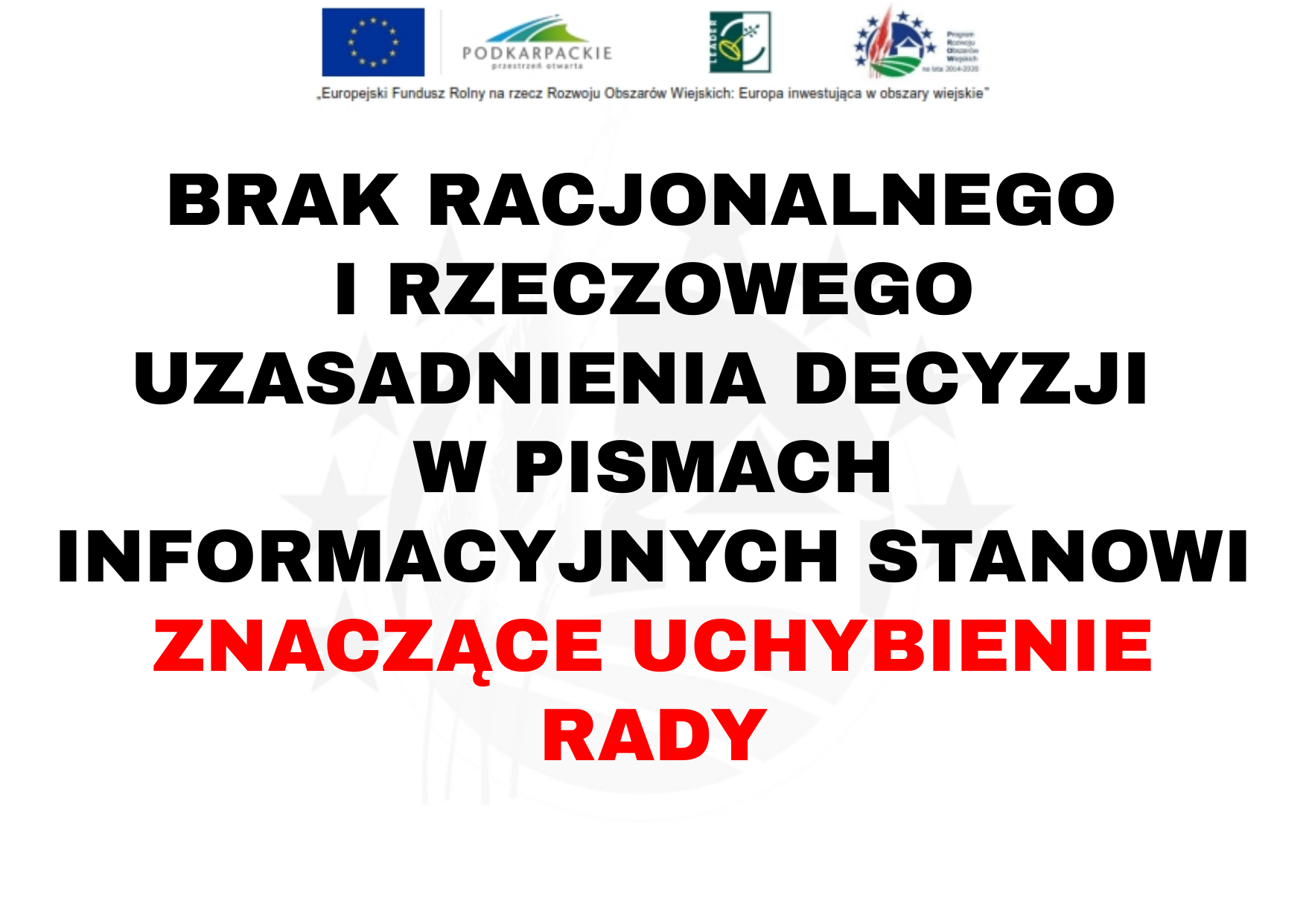

BRAK RACJONALNEGO
I RZECZOWEGO UZASADNIENIA DECYZJI
W PISMACH INFORMACYJNYCH STANOWI ZNACZĄCE UCHYBIENIE RADY